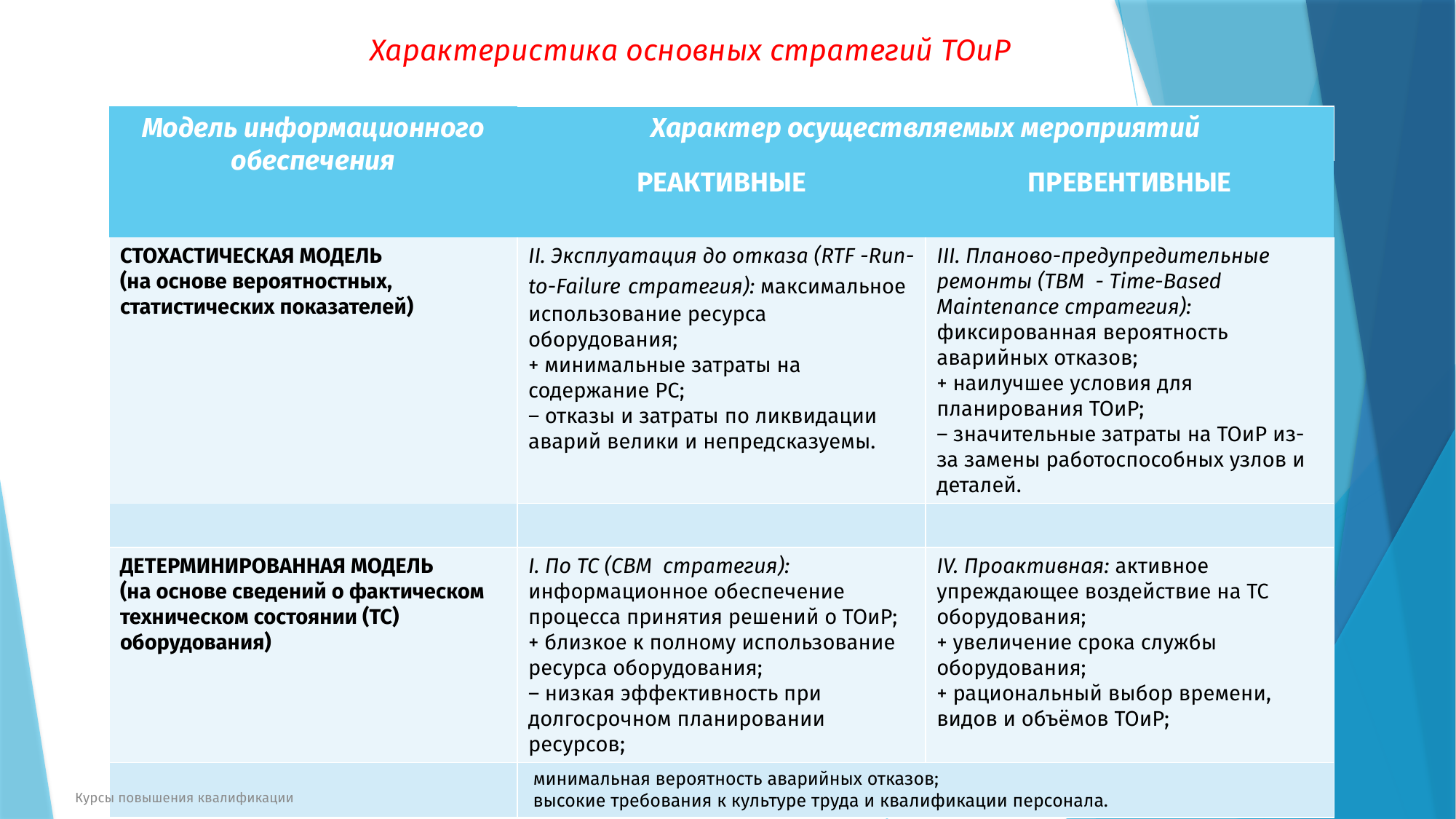

# Характеристика основных стратегий ТОиР
| Модель информационного обеспечения | Характер осуществляемых мероприятий |  |
| --- | --- | --- |
|  | РЕАКТИВНЫЕ | ПРЕВЕНТИВНЫЕ |
| СТОХАСТИЧЕСКАЯ МОДЕЛЬ (на основе вероятностных, статистических показателей) | II. Эксплуатация до отказа (RTF -Run-to-Failure стратегия): максимальное использование ресурса оборудования; + минимальные затраты на содержание РС; – отказы и затраты по ликвидации аварий велики и непредсказуемы. | III. Планово-предупредительные ремонты (ТВМ - Time-Based Maintenance стратегия): фиксированная вероятность аварийных отказов; + наилучшее условия для планирования ТОиР; – значительные затраты на ТОиР из-за замены работоспособных узлов и деталей. |
|  |  |  |
| ДЕТЕРМИНИРОВАННАЯ МОДЕЛЬ (на основе сведений о фактическом техническом состоянии (ТС) оборудования) | I. По ТС (СВМ стратегия): информационное обеспечение процесса принятия решений о ТОиР; + близкое к полному использование ресурса оборудования; – низкая эффективность при долгосрочном планировании ресурсов; | IV. Проактивная: активное упреждающее воздействие на ТС оборудования; + увеличение срока службы оборудования; + рациональный выбор времени, видов и объёмов ТОиР; |
|  | минимальная вероятность аварийных отказов; высокие требования к культуре труда и квалификации персонала. |  |
15
Курсы повышения квалификации